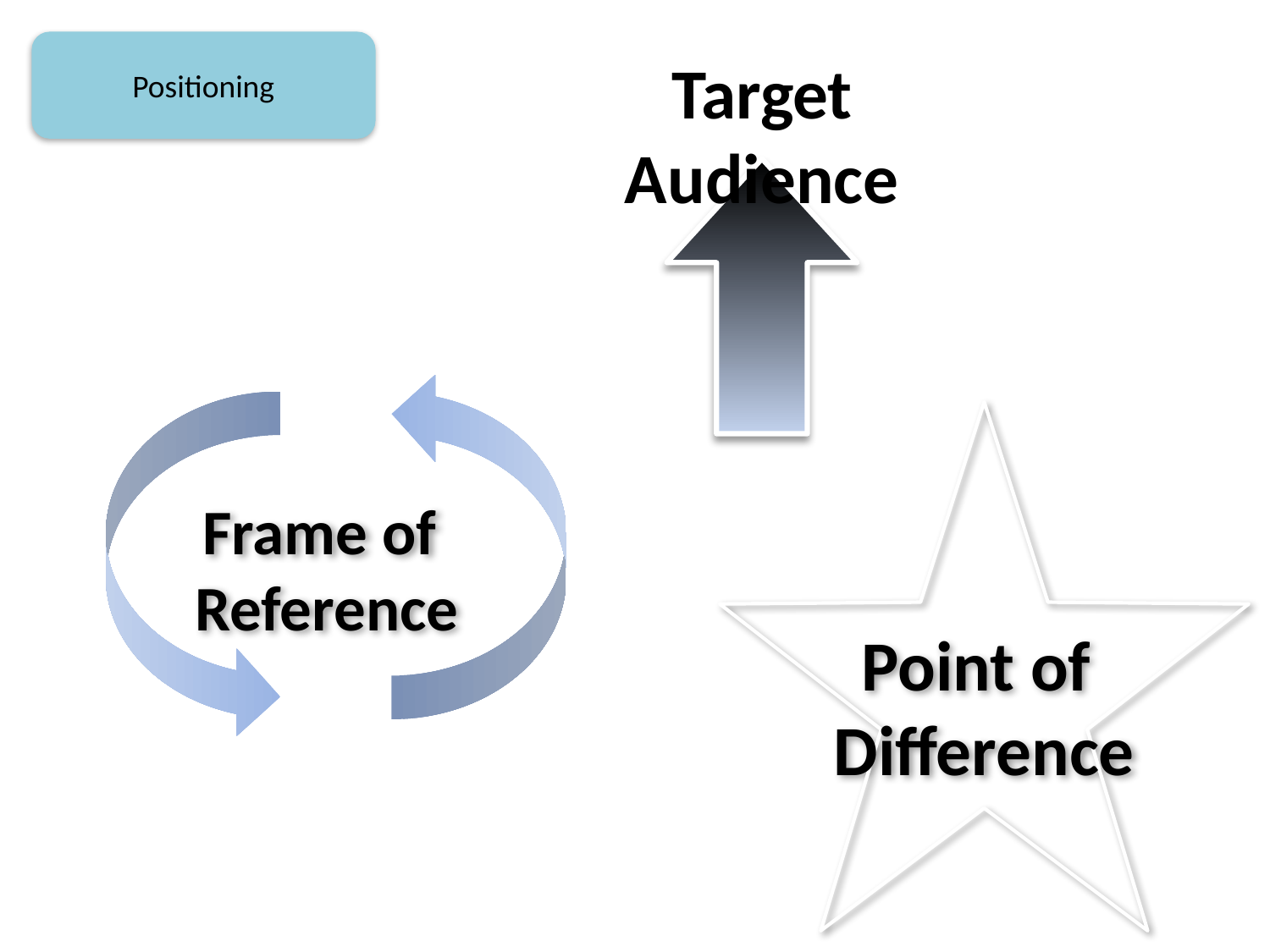

Positioning
Target
Audience

Frame of
Reference
Point of
Difference